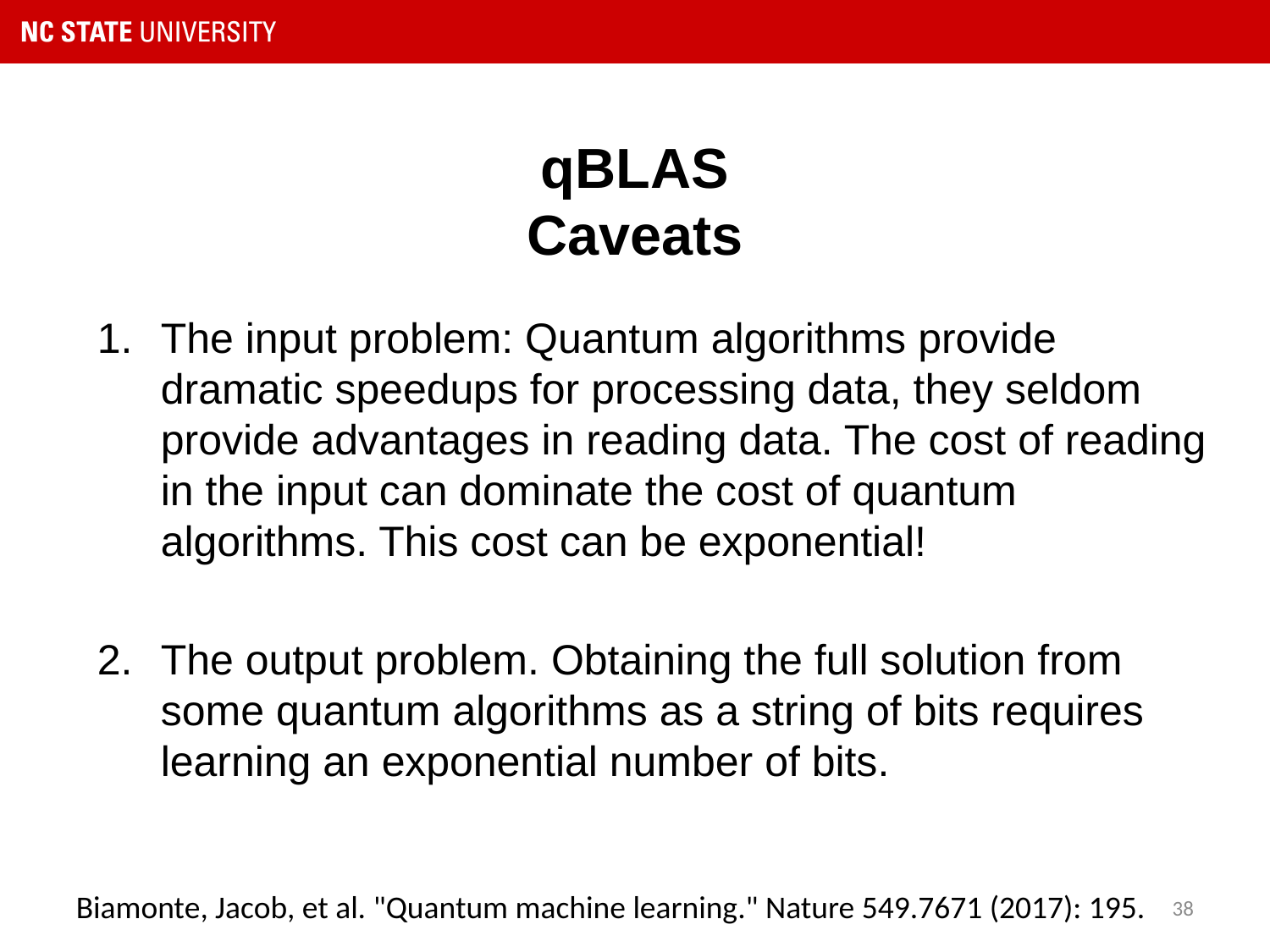

# qBLAS Caveats
The input problem: Quantum algorithms provide dramatic speedups for processing data, they seldom provide advantages in reading data. The cost of reading in the input can dominate the cost of quantum algorithms. This cost can be exponential!

The output problem. Obtaining the full solution from some quantum algorithms as a string of bits requires learning an exponential number of bits.
Biamonte, Jacob, et al. "Quantum machine learning." Nature 549.7671 (2017): 195.
38